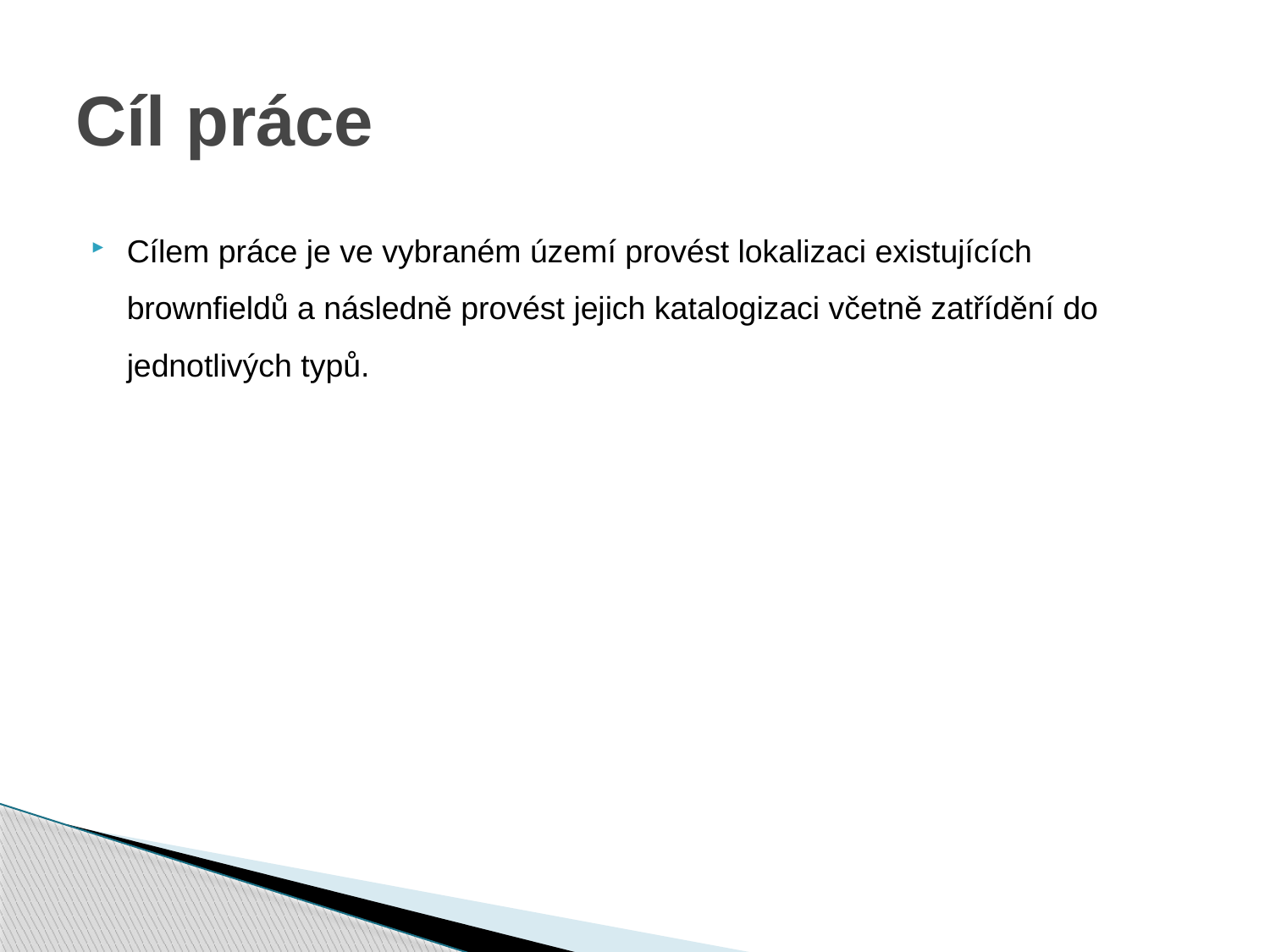

# Cíl práce
Cílem práce je ve vybraném území provést lokalizaci existujících brownfieldů a následně provést jejich katalogizaci včetně zatřídění do jednotlivých typů.